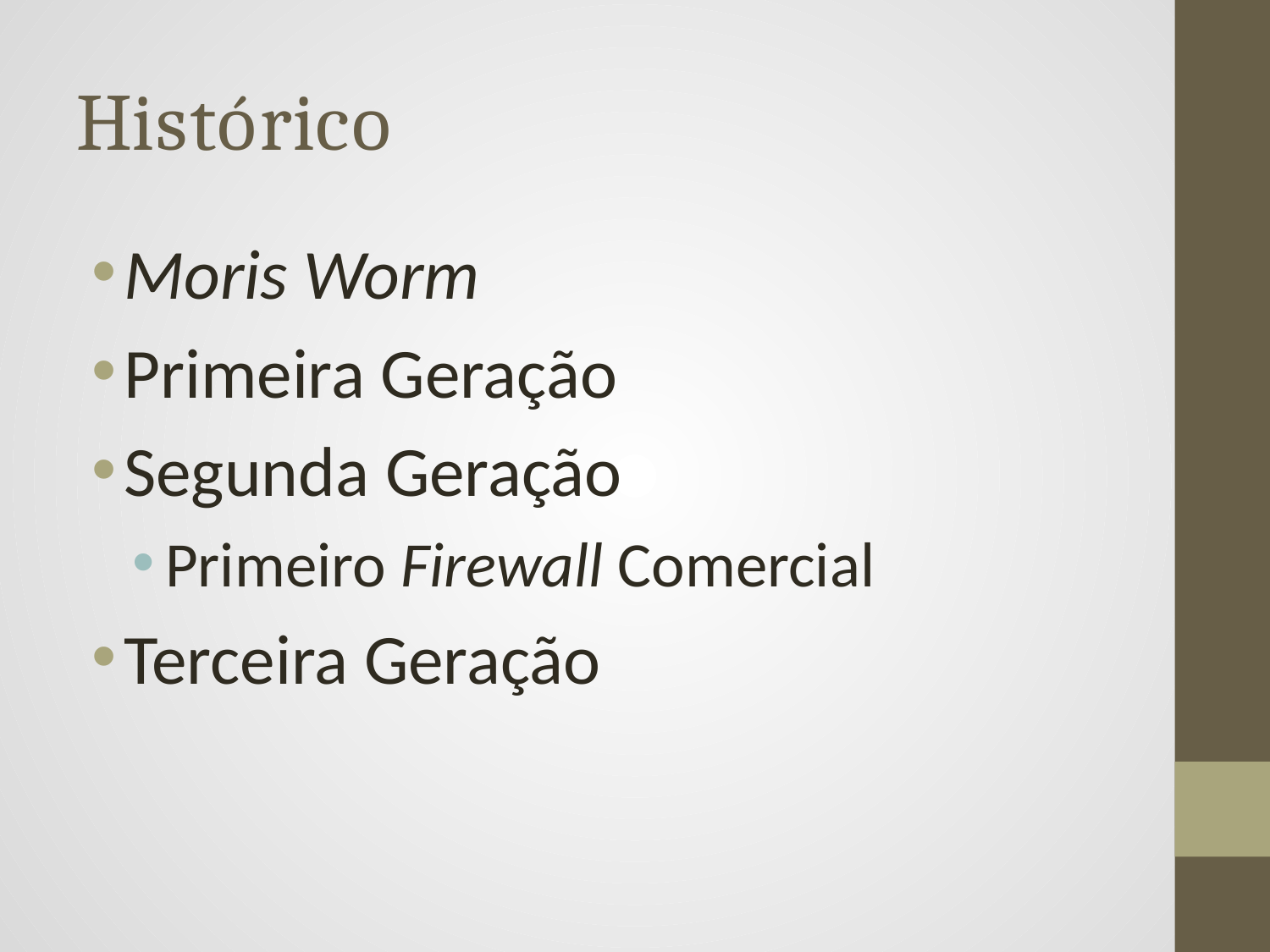

# Histórico
Moris Worm
Primeira Geração
Segunda Geração
Primeiro Firewall Comercial
Terceira Geração